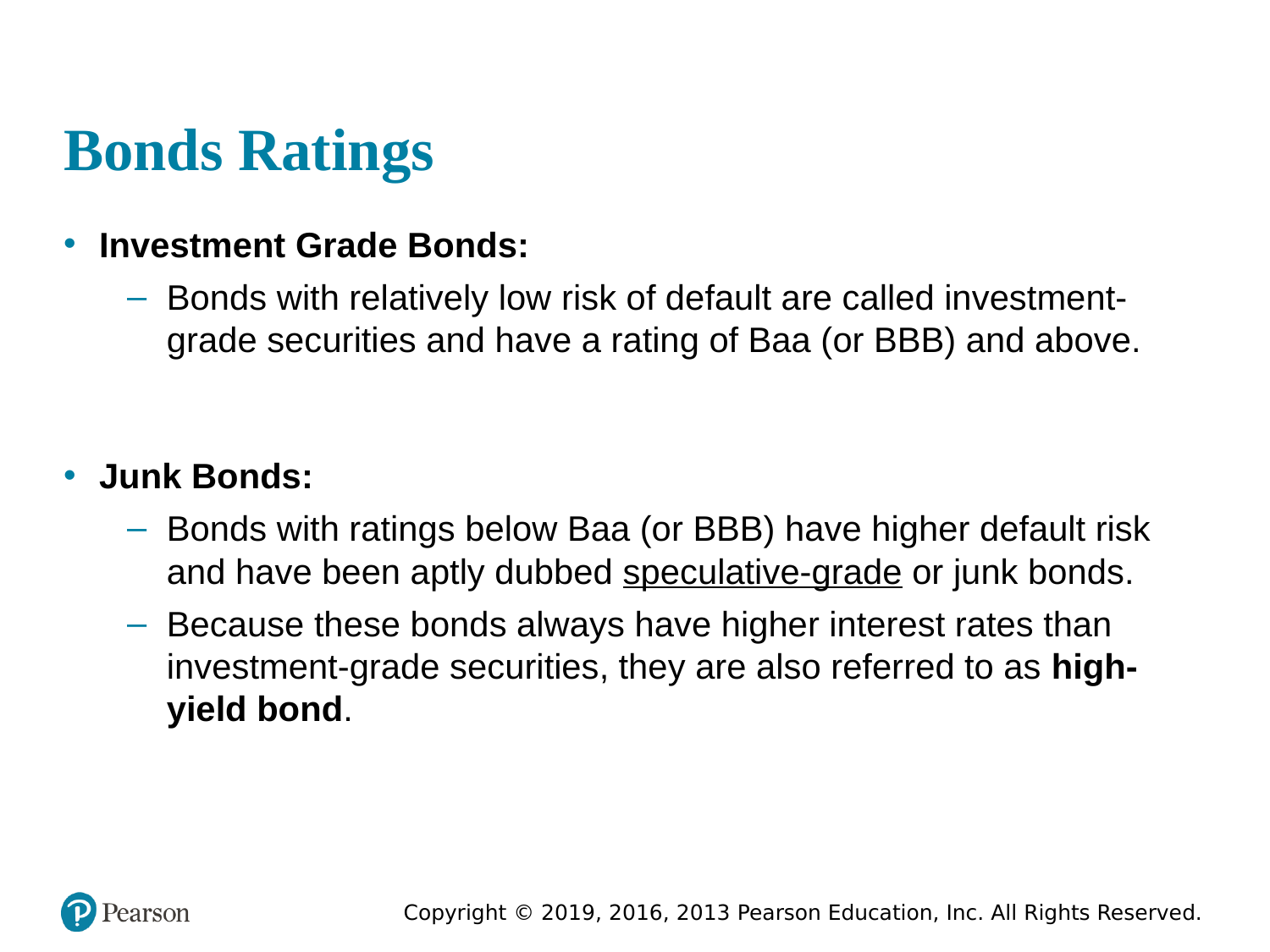

# Bonds Ratings
Investment Grade Bonds:
Bonds with relatively low risk of default are called investment-grade securities and have a rating of Baa (or BBB) and above.

Junk Bonds:
Bonds with ratings below Baa (or BBB) have higher default risk and have been aptly dubbed speculative-grade or junk bonds.
Because these bonds always have higher interest rates than investment-grade securities, they are also referred to as high-yield bond.